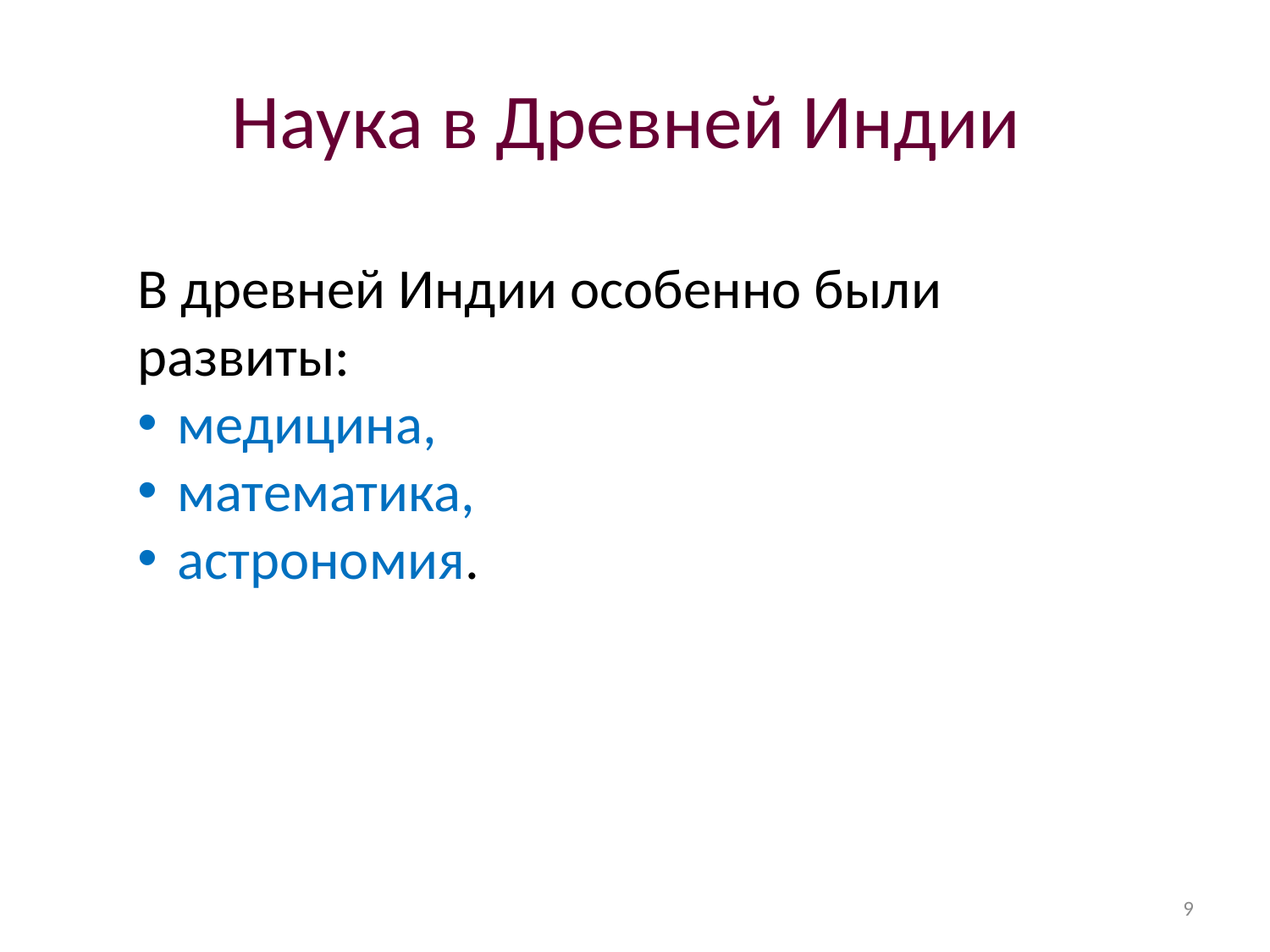

# Наука в Древней Индии
В древней Индии особенно были развиты:
медицина,
математика,
астрономия.

9